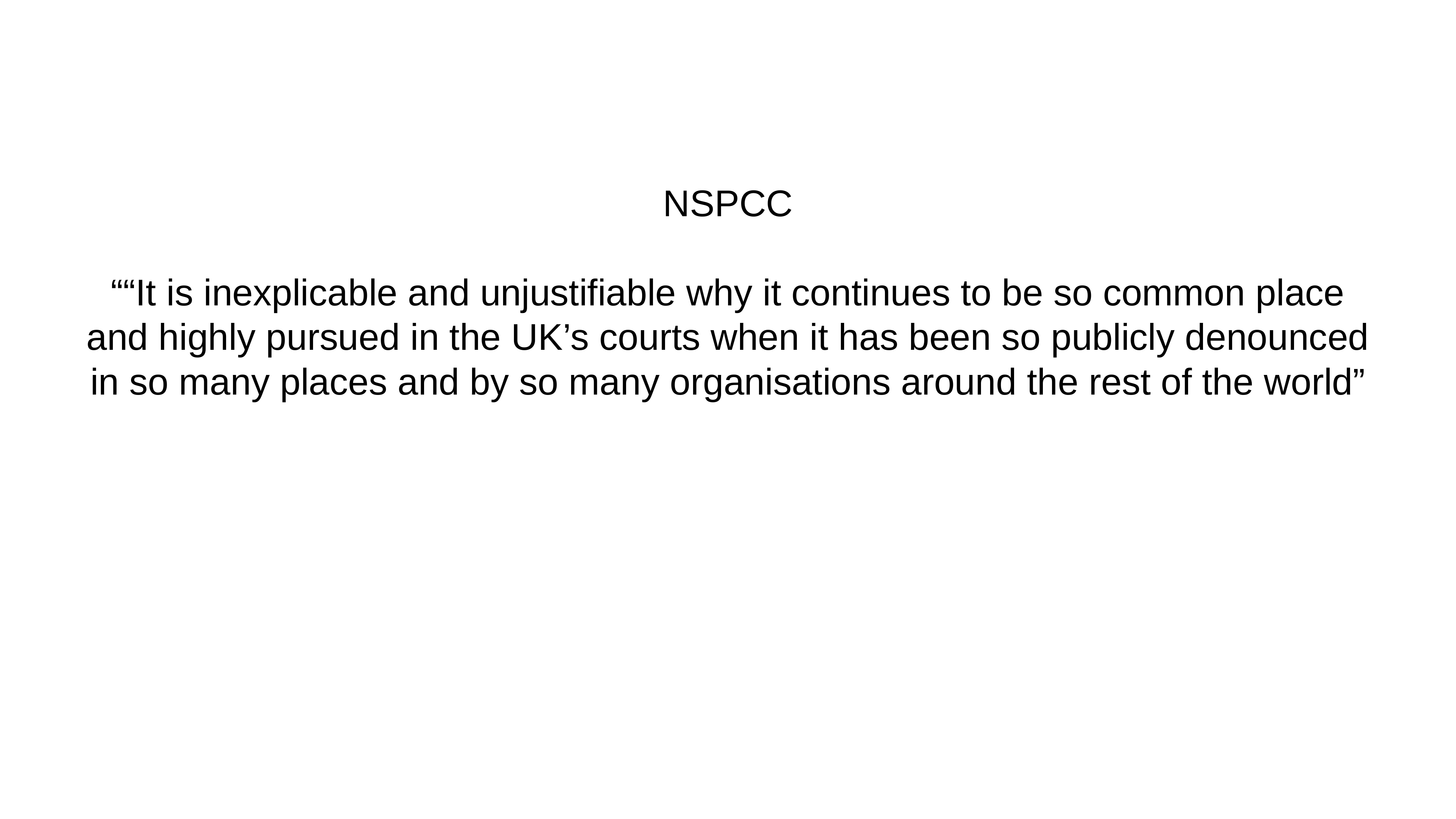

NSPCC

““It is inexplicable and unjustifiable why it continues to be so common place and highly pursued in the UK’s courts when it has been so publicly denounced in so many places and by so many organisations around the rest of the world”